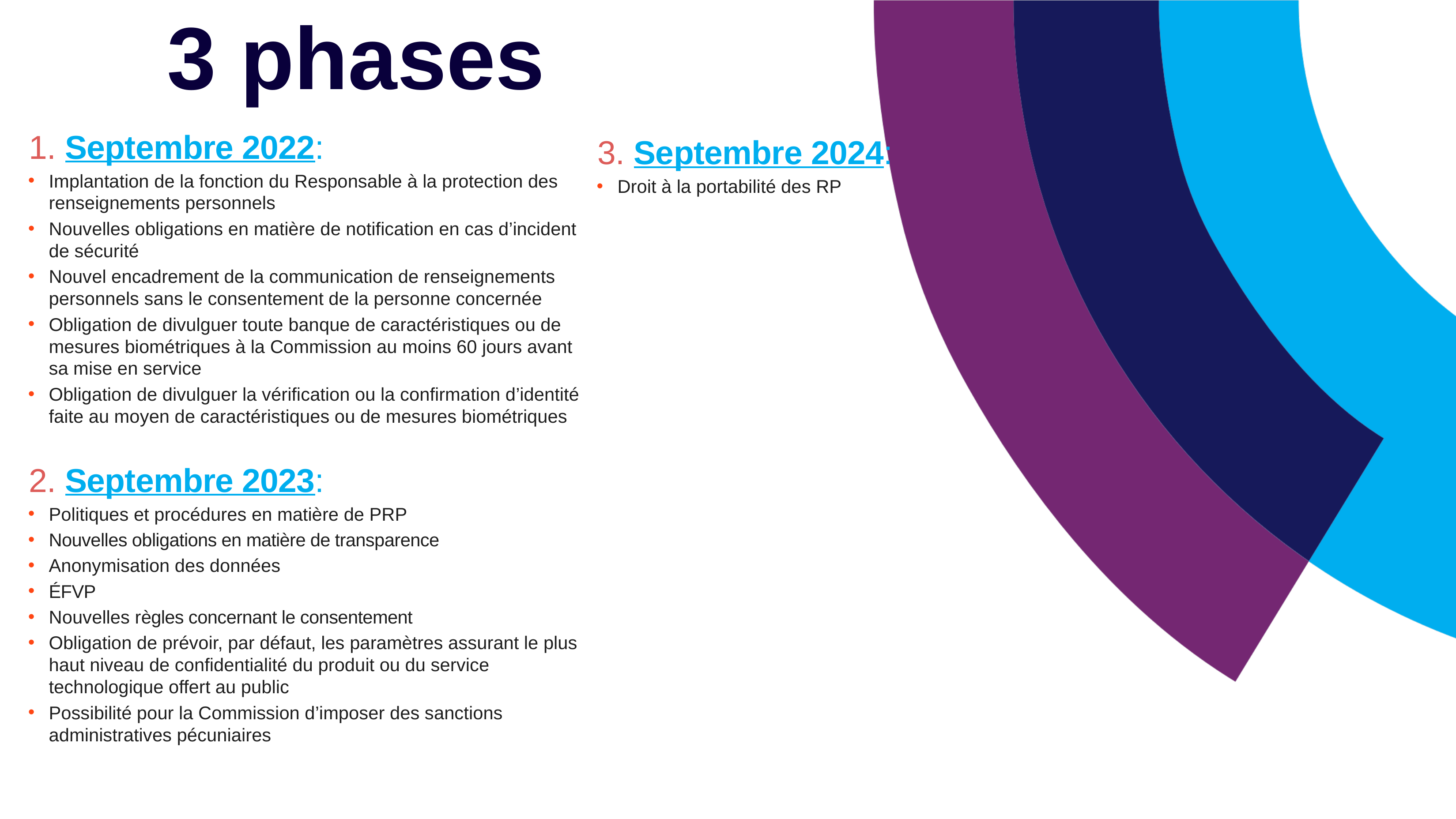

3 phases

1. Septembre 2022:
Implantation de la fonction du Responsable à la protection des renseignements personnels
Nouvelles obligations en matière de notification en cas d’incident de sécurité
Nouvel encadrement de la communication de renseignements personnels sans le consentement de la personne concernée
Obligation de divulguer toute banque de caractéristiques ou de mesures biométriques à la Commission au moins 60 jours avant sa mise en service
Obligation de divulguer la vérification ou la confirmation d’identité faite au moyen de caractéristiques ou de mesures biométriques

2. Septembre 2023:
Politiques et procédures en matière de PRP
Nouvelles obligations en matière de transparence
Anonymisation des données
ÉFVP
Nouvelles règles concernant le consentement
Obligation de prévoir, par défaut, les paramètres assurant le plus haut niveau de confidentialité du produit ou du service technologique offert au public
Possibilité pour la Commission d’imposer des sanctions administratives pécuniaires

3. Septembre 2024:
Droit à la portabilité des RP